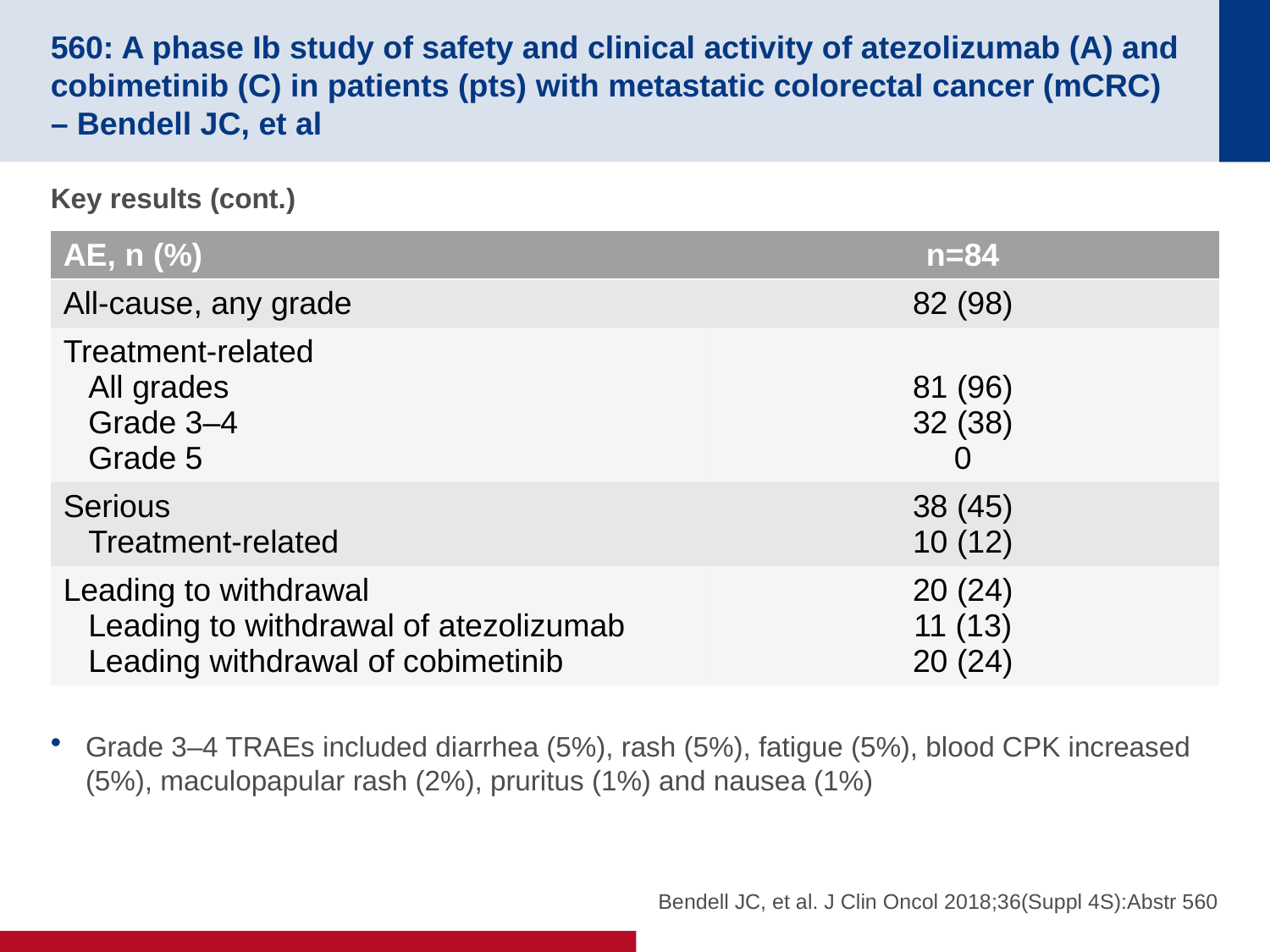

# 560: A phase Ib study of safety and clinical activity of atezolizumab (A) and cobimetinib (C) in patients (pts) with metastatic colorectal cancer (mCRC) – Bendell JC, et al
Key results (cont.)
Grade 3–4 TRAEs included diarrhea (5%), rash (5%), fatigue (5%), blood CPK increased (5%), maculopapular rash (2%), pruritus (1%) and nausea (1%)

| AE, n (%) | n=84 |
| --- | --- |
| All-cause, any grade | 82 (98) |
| Treatment-related All grades Grade 3–4 Grade 5 | 81 (96) 32 (38) 0 |
| Serious Treatment-related | 38 (45) 10 (12) |
| Leading to withdrawal Leading to withdrawal of atezolizumab Leading withdrawal of cobimetinib | 20 (24) 11 (13) 20 (24) |
Bendell JC, et al. J Clin Oncol 2018;36(Suppl 4S):Abstr 560